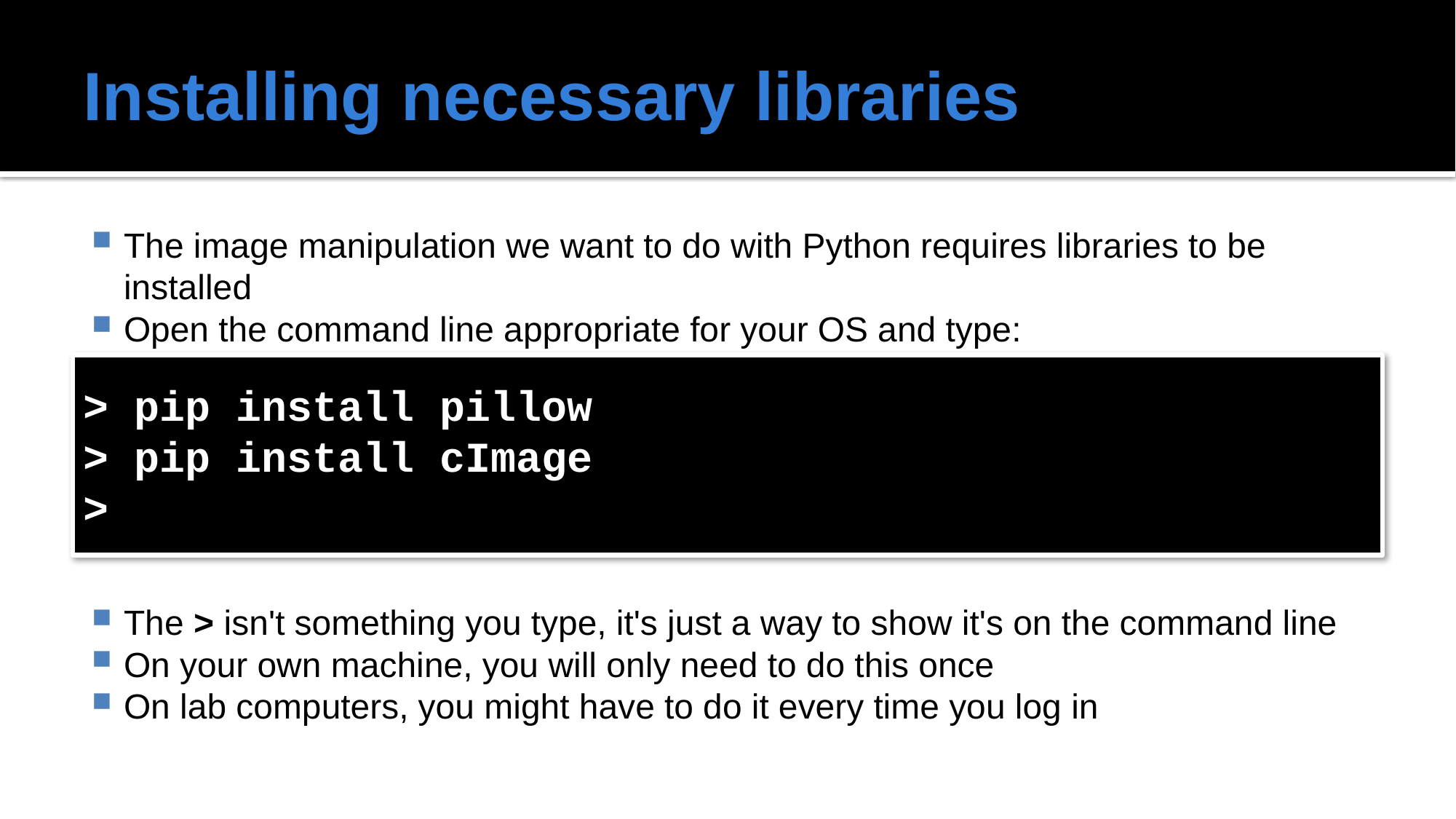

# Installing necessary libraries
The image manipulation we want to do with Python requires libraries to be installed
Open the command line appropriate for your OS and type:

The > isn't something you type, it's just a way to show it's on the command line
On your own machine, you will only need to do this once
On lab computers, you might have to do it every time you log in
> pip install pillow
> pip install cImage
>